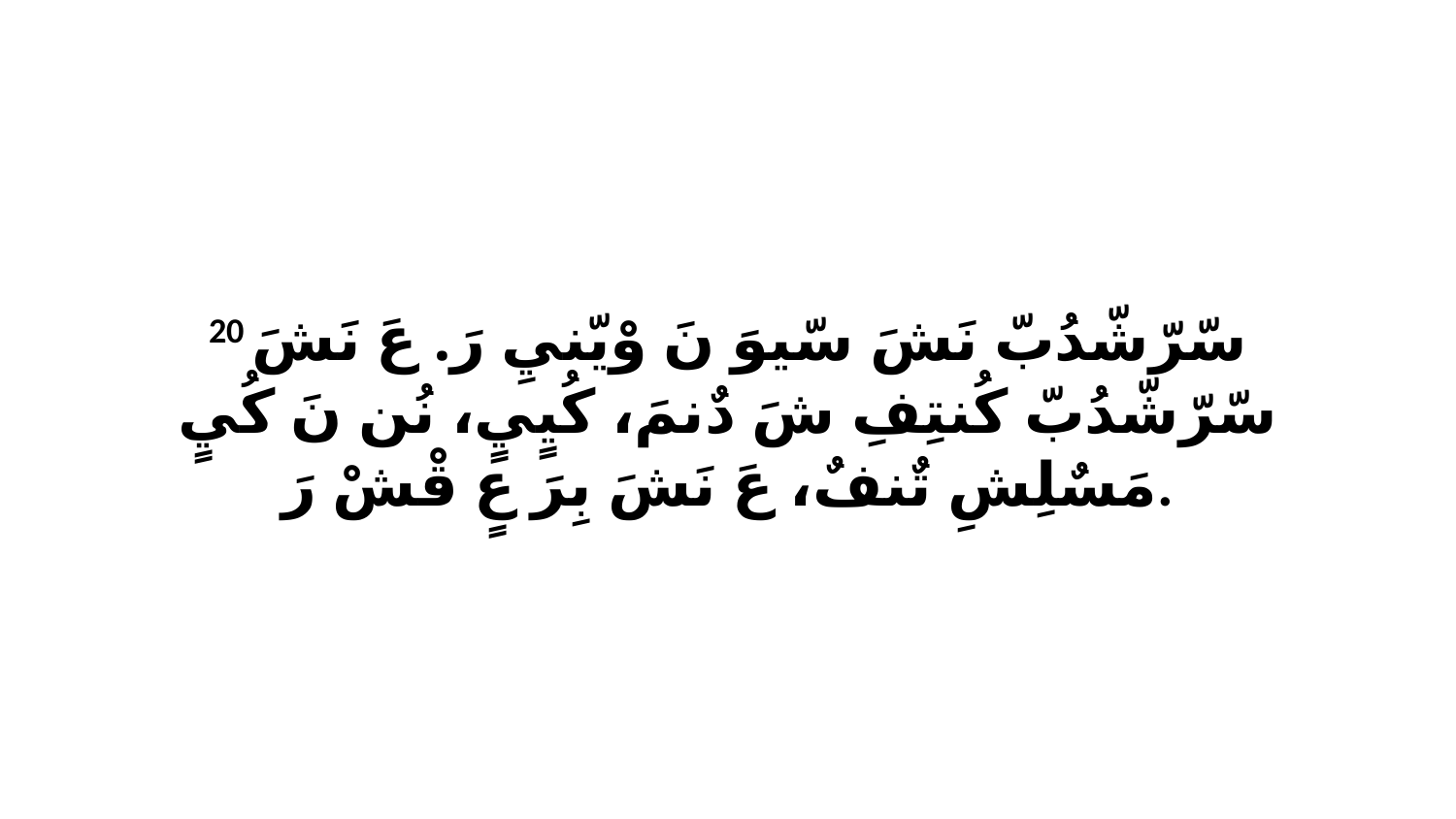

20 سّرّشّدُبّ نَشَ سّيوَ نَ وْيّنيِ رَ. عَ نَشَ سّرّشّدُبّ كُنتِفِ شَ دٌنمَ، كُيٍيٍ، نُن نَ كُيٍ مَسٌلِشِ تٌنفٌ، عَ نَشَ بِرَ عٍ قْشْ رَ.